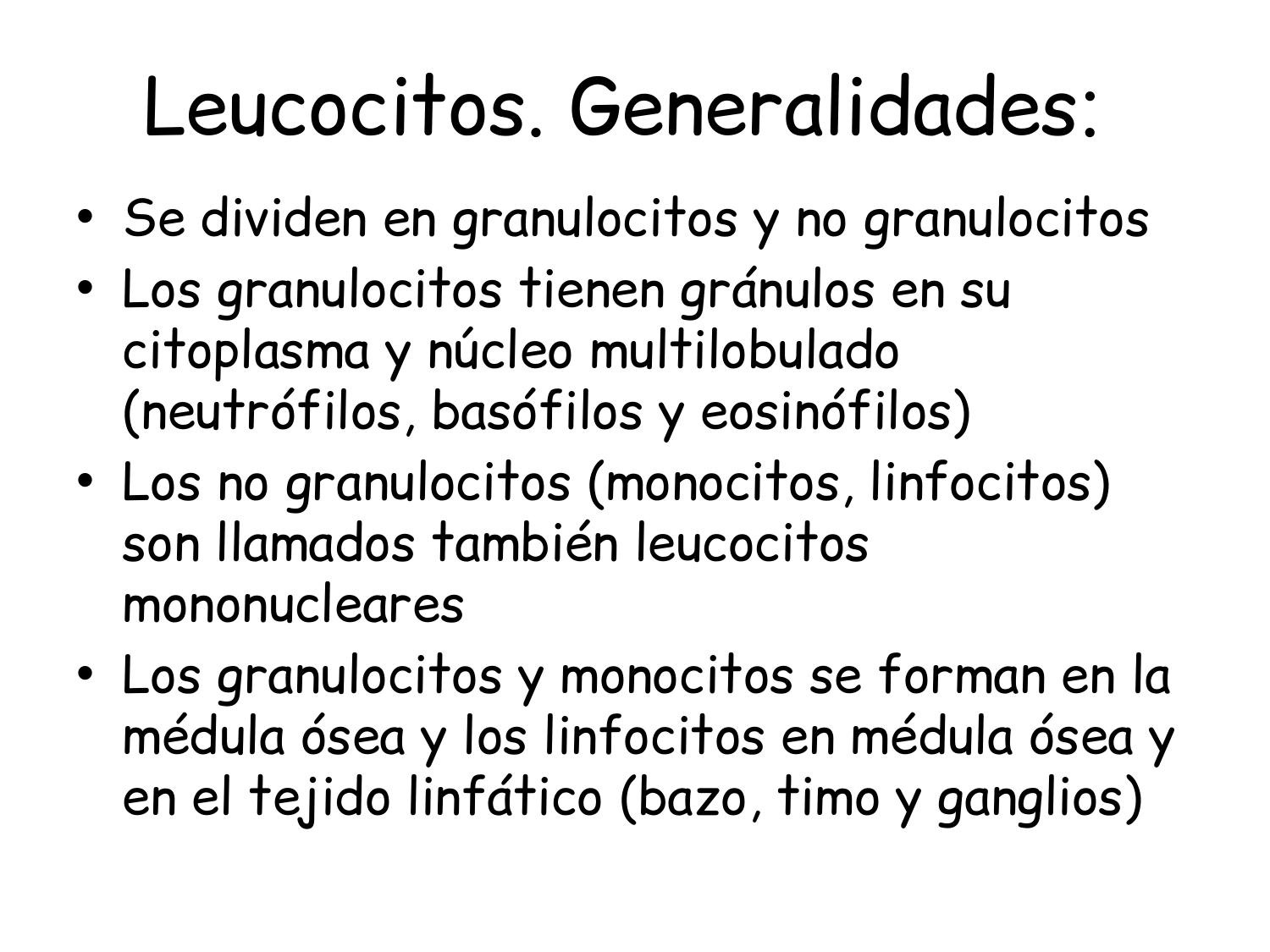

# Leucocitos. Generalidades:
Se dividen en granulocitos y no granulocitos
Los granulocitos tienen gránulos en su citoplasma y núcleo multilobulado (neutrófilos, basófilos y eosinófilos)
Los no granulocitos (monocitos, linfocitos) son llamados también leucocitos mononucleares
Los granulocitos y monocitos se forman en la médula ósea y los linfocitos en médula ósea y en el tejido linfático (bazo, timo y ganglios)